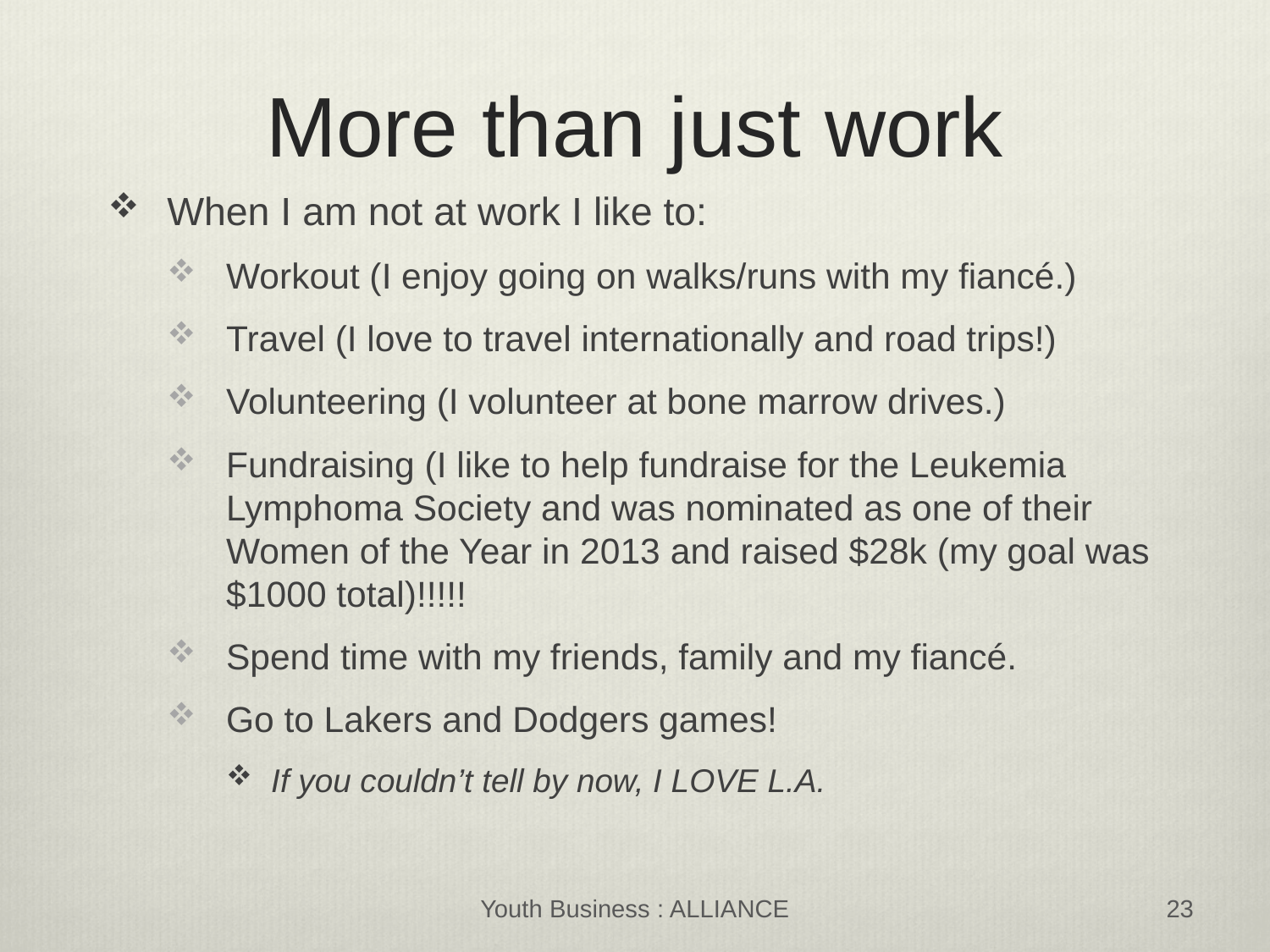

# More than just work
When I am not at work I like to:
Workout (I enjoy going on walks/runs with my fiancé.)
Travel (I love to travel internationally and road trips!)
Volunteering (I volunteer at bone marrow drives.)
Fundraising (I like to help fundraise for the Leukemia Lymphoma Society and was nominated as one of their Women of the Year in 2013 and raised $28k (my goal was $1000 total)!!!!!
Spend time with my friends, family and my fiancé.
Go to Lakers and Dodgers games!
If you couldn’t tell by now, I LOVE L.A.

Youth Business : ALLIANCE
23